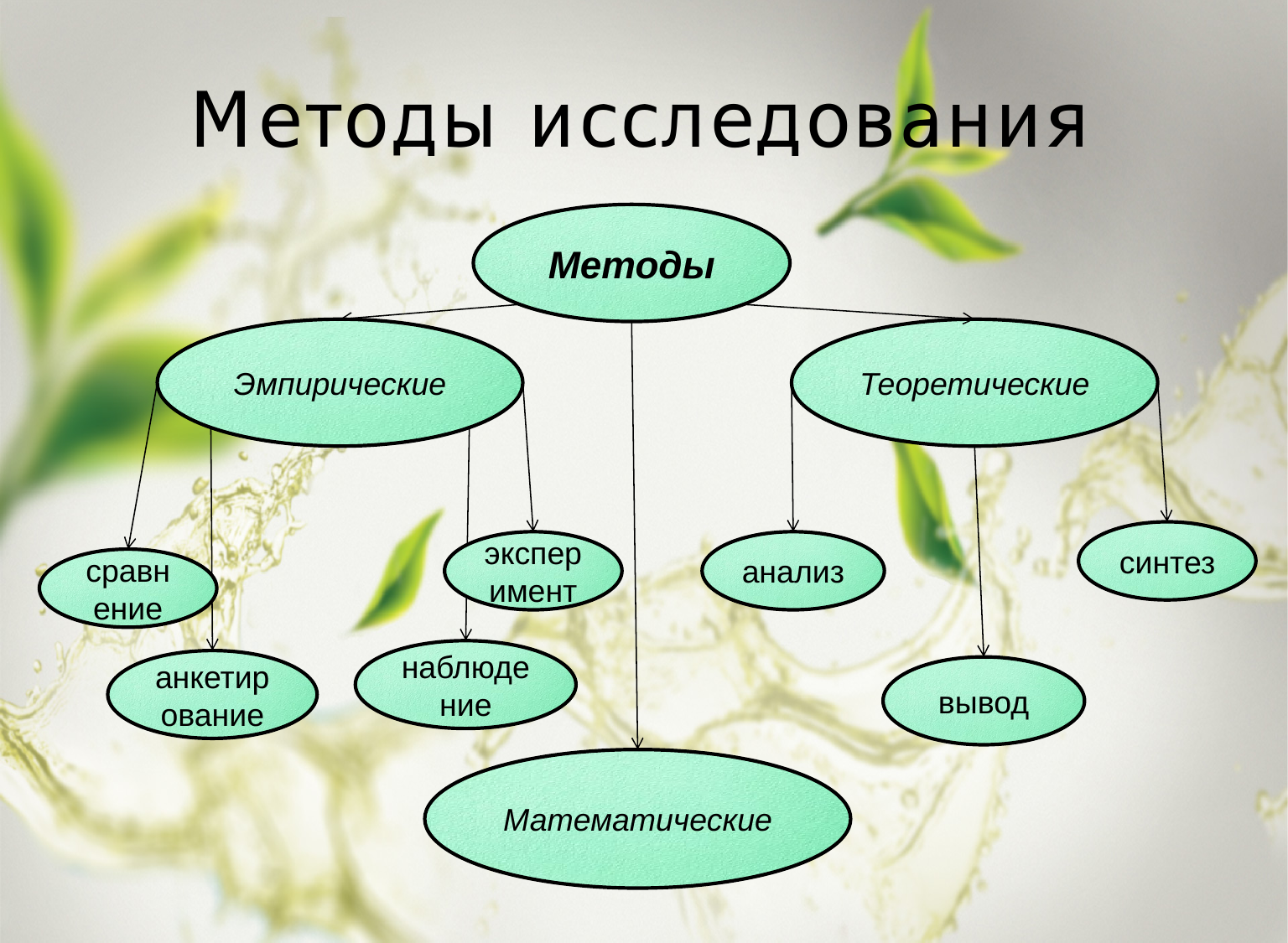

# Методы исследования
Методы
Эмпирические
Теоретические
синтез
анализ
вывод
Математические
эксперимент
сравнение
наблюдение
анкетирование